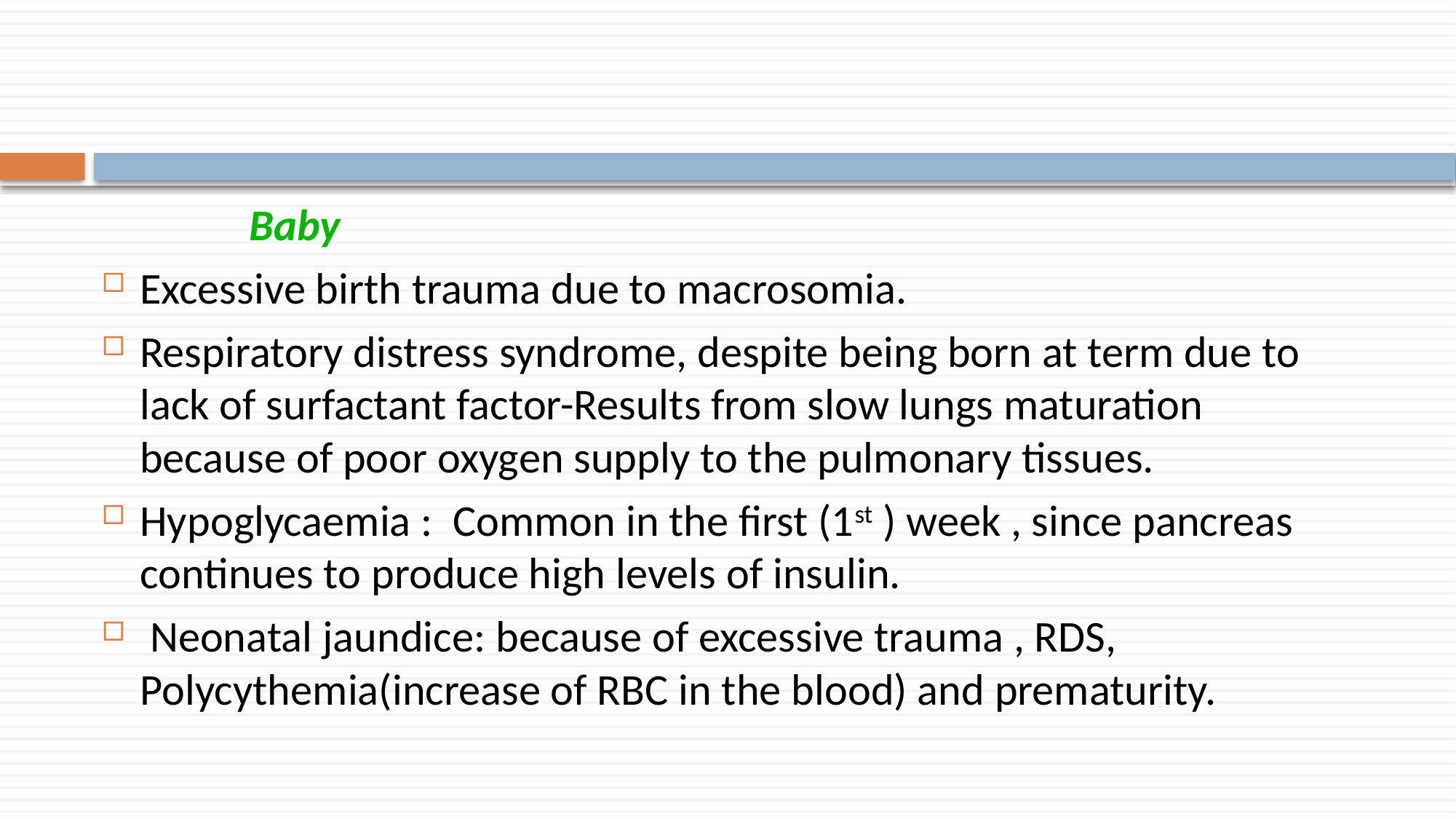

Baby
Excessive birth trauma due to macrosomia.
Respiratory distress syndrome, despite being born at term due to lack of surfactant factor-Results from slow lungs maturation because of poor oxygen supply to the pulmonary tissues.
Hypoglycaemia :  Common in the first (1st ) week , since pancreas continues to produce high levels of insulin.
 Neonatal jaundice: because of excessive trauma , RDS, Polycythemia(increase of RBC in the blood) and prematurity.